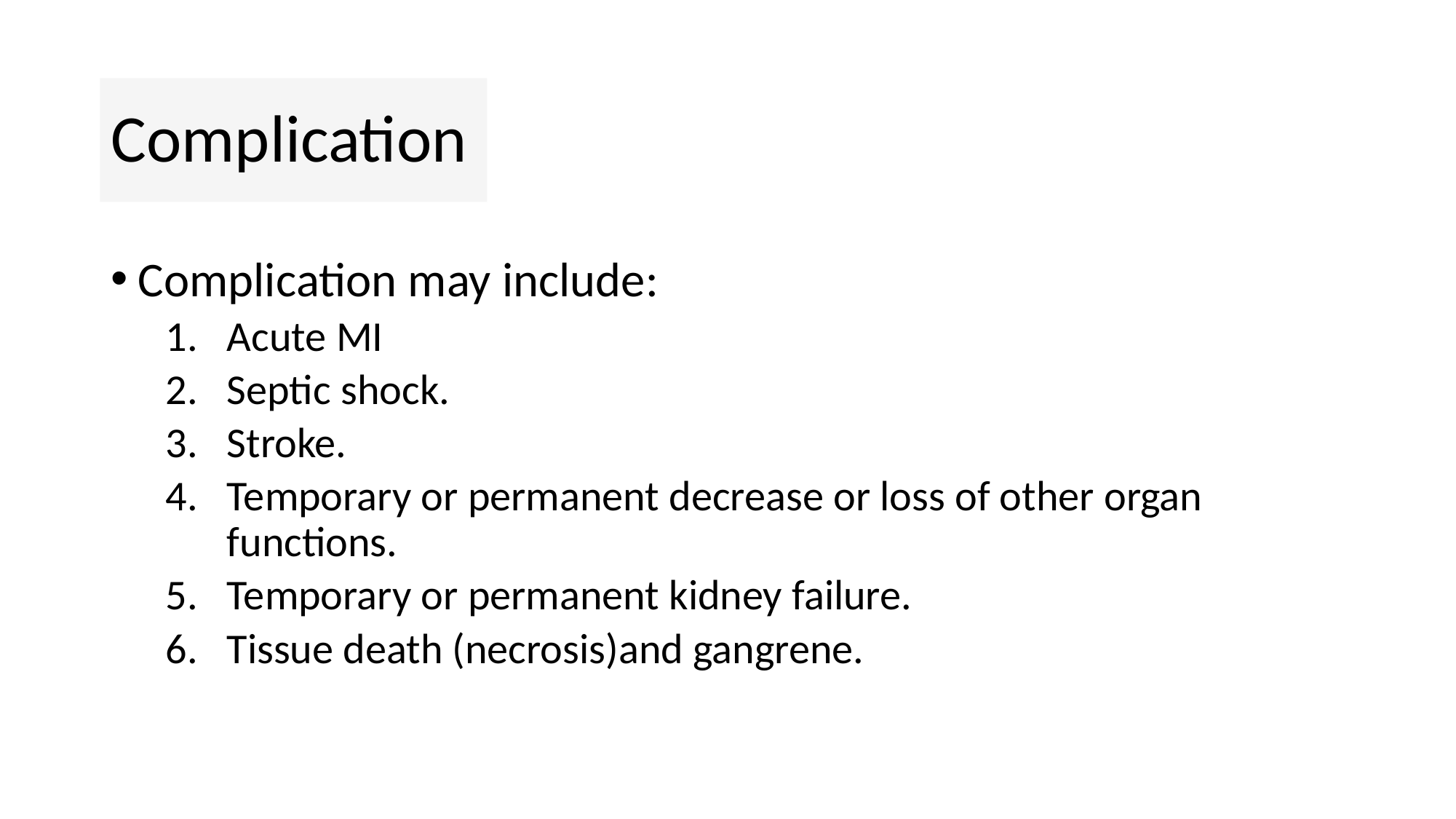

# Complication
Complication may include:
Acute MI
Septic shock.
Stroke.
Temporary or permanent decrease or loss of other organ functions.
Temporary or permanent kidney failure.
Tissue death (necrosis)and gangrene.